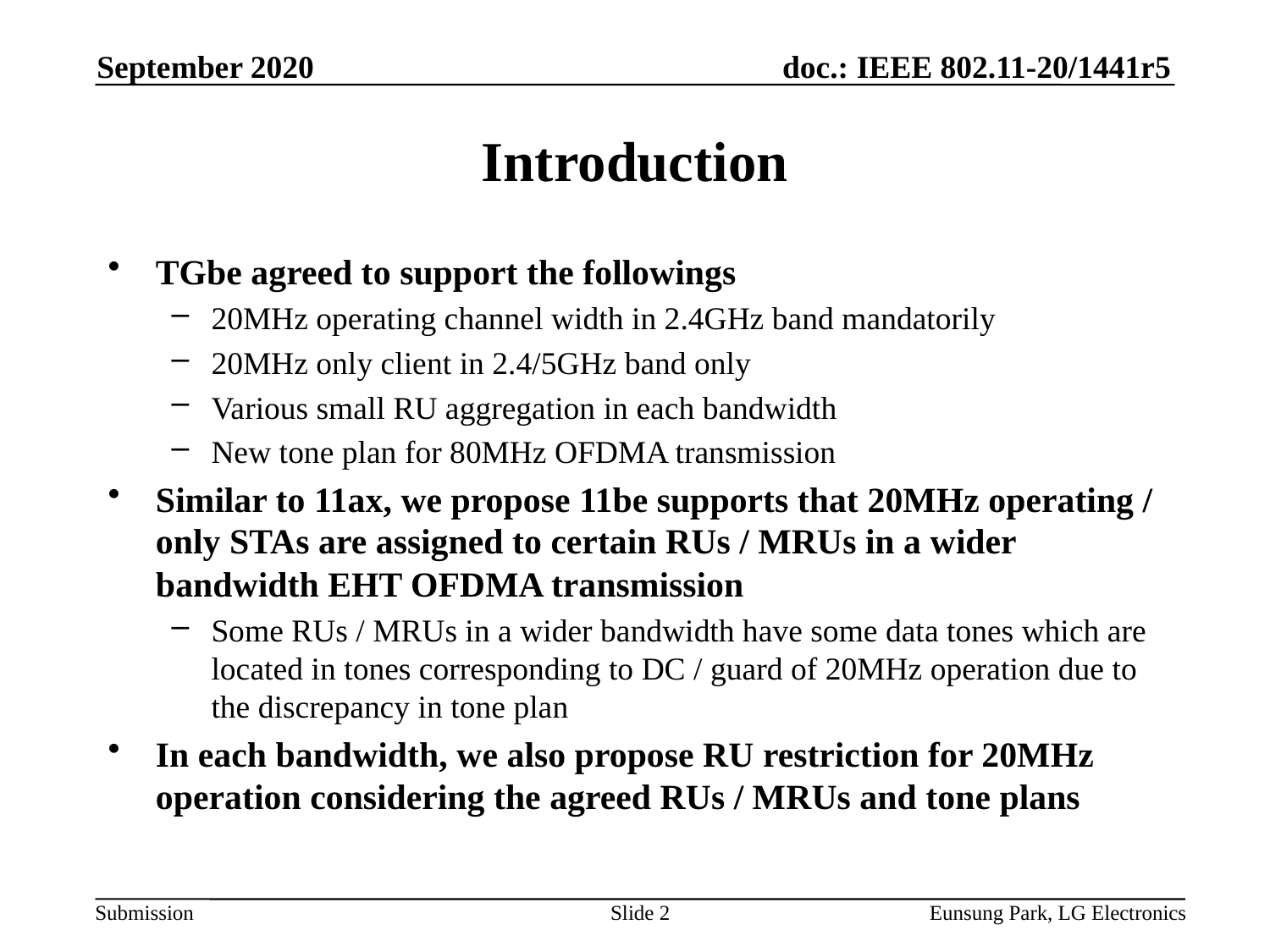

September 2020
# Introduction
TGbe agreed to support the followings
20MHz operating channel width in 2.4GHz band mandatorily
20MHz only client in 2.4/5GHz band only
Various small RU aggregation in each bandwidth
New tone plan for 80MHz OFDMA transmission
Similar to 11ax, we propose 11be supports that 20MHz operating / only STAs are assigned to certain RUs / MRUs in a wider bandwidth EHT OFDMA transmission
Some RUs / MRUs in a wider bandwidth have some data tones which are located in tones corresponding to DC / guard of 20MHz operation due to the discrepancy in tone plan
In each bandwidth, we also propose RU restriction for 20MHz operation considering the agreed RUs / MRUs and tone plans
Slide 2
Eunsung Park, LG Electronics